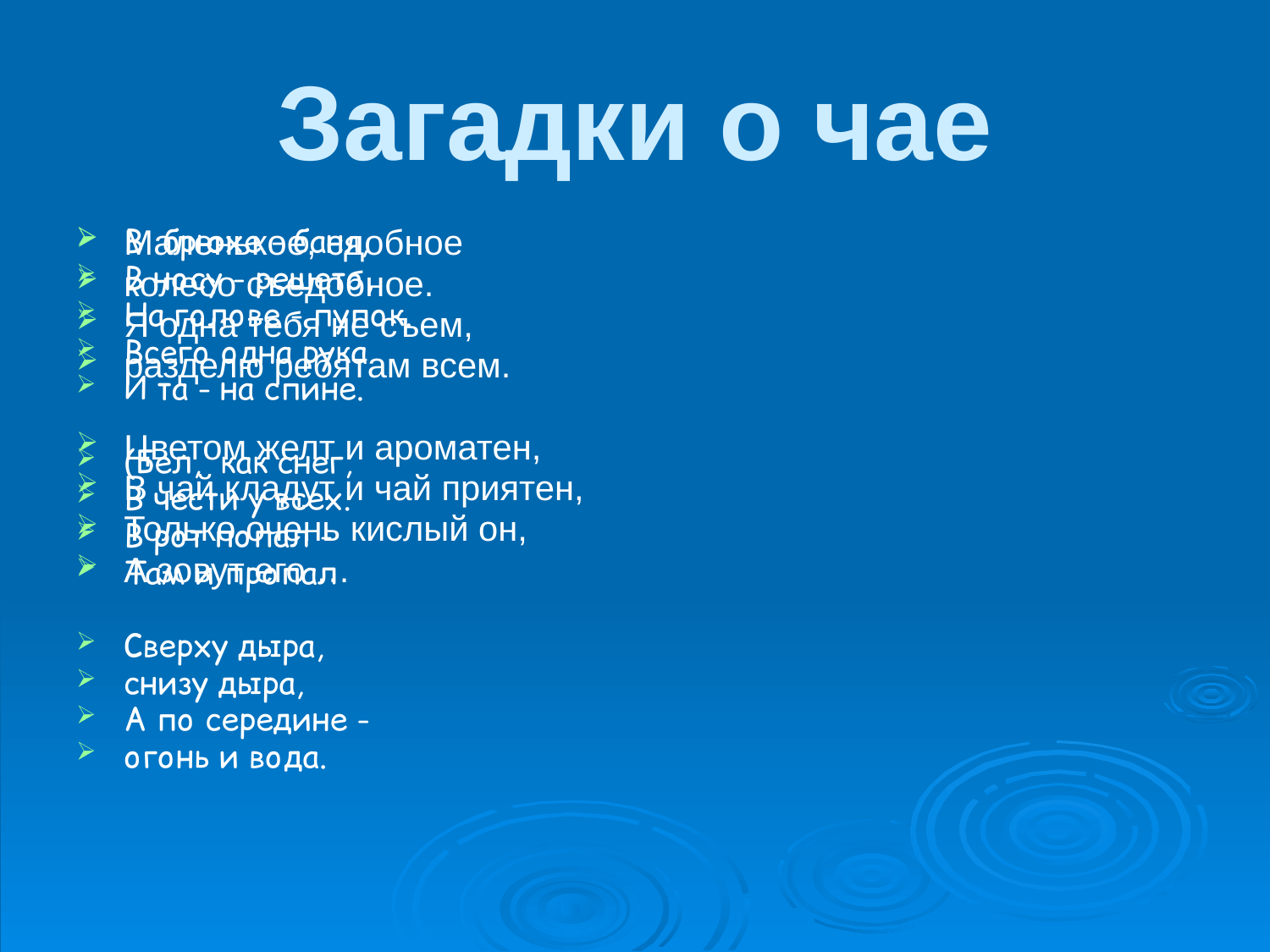

# Загадки о чае
В  брюхе - баня,
В носу - решето,
На голове - пупок.
Всего одна рука
И та - на спине.

(Бел,  как снег,
В чести у всех.
В рот попал -
Там и пропал

Сверху дыра,
снизу дыра,
А по середине -
огонь и вода.

Маленькое, сдобное
колесо съедобное.
Я одна тебя не съем,
разделю ребятам всем.

Цветом желт и ароматен,
В чай кладут и чай приятен,
Только очень кислый он,
А зовут его …